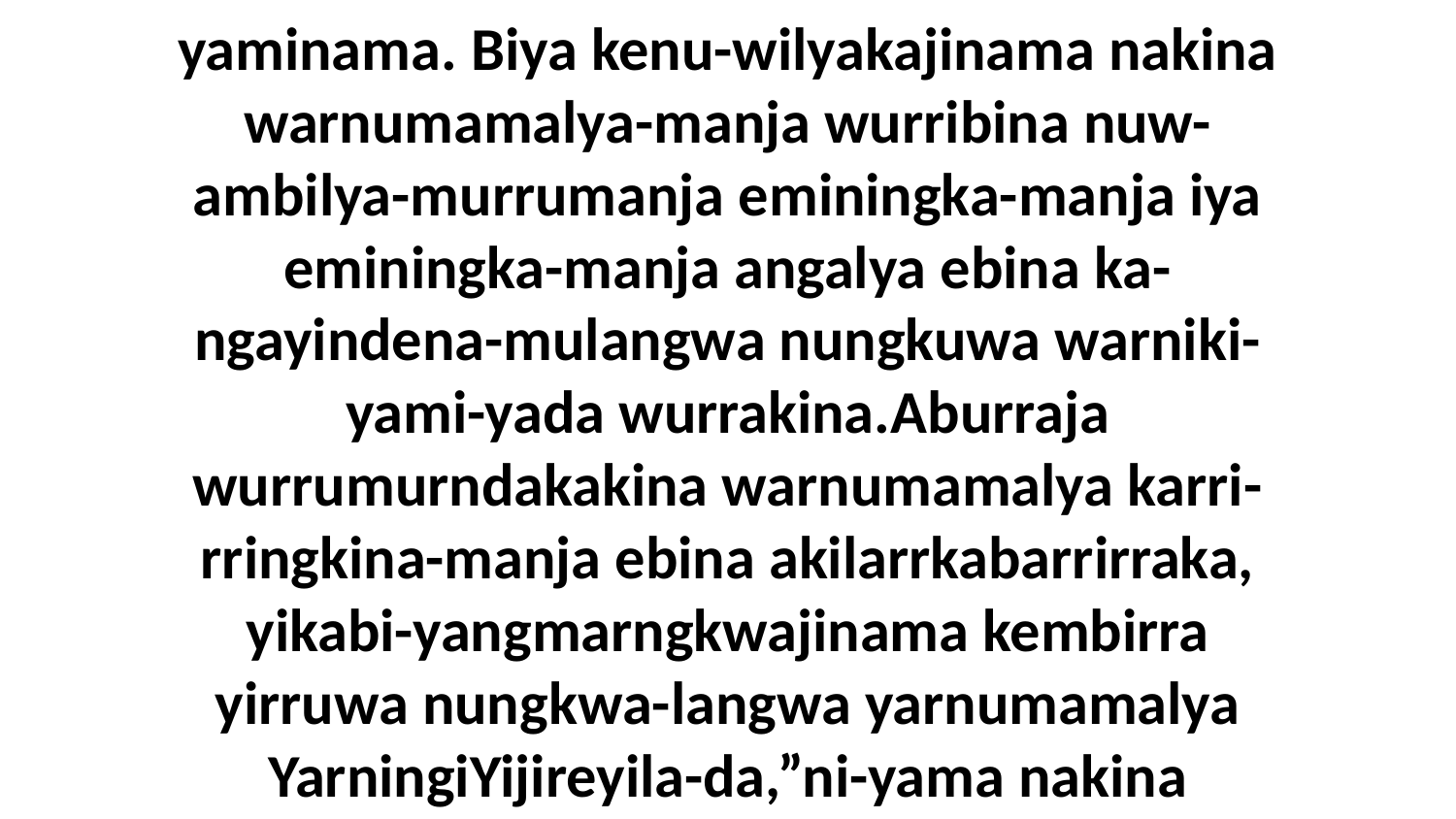

32 Nakine-ka wuburra akilarrkabarrirraka kini-yaminama. Biya kenu-wilyakajinama nakina warnumamalya-manja wurribina nuw-ambilya-murrumanja eminingka-manja iya eminingka-manja angalya ebina ka-ngayindena-mulangwa nungkuwa warniki-yami-yada wurrakina.Aburraja wurrumurndakakina warnumamalya karri-rringkina-manja ebina akilarrkabarrirraka, yikabi-yangmarngkwajinama kembirra yirruwa nungkwa-langwa yarnumamalya YarningiYijireyila-da,”ni-yama nakina Jimiyina Neningikarrawaru-wa-da.